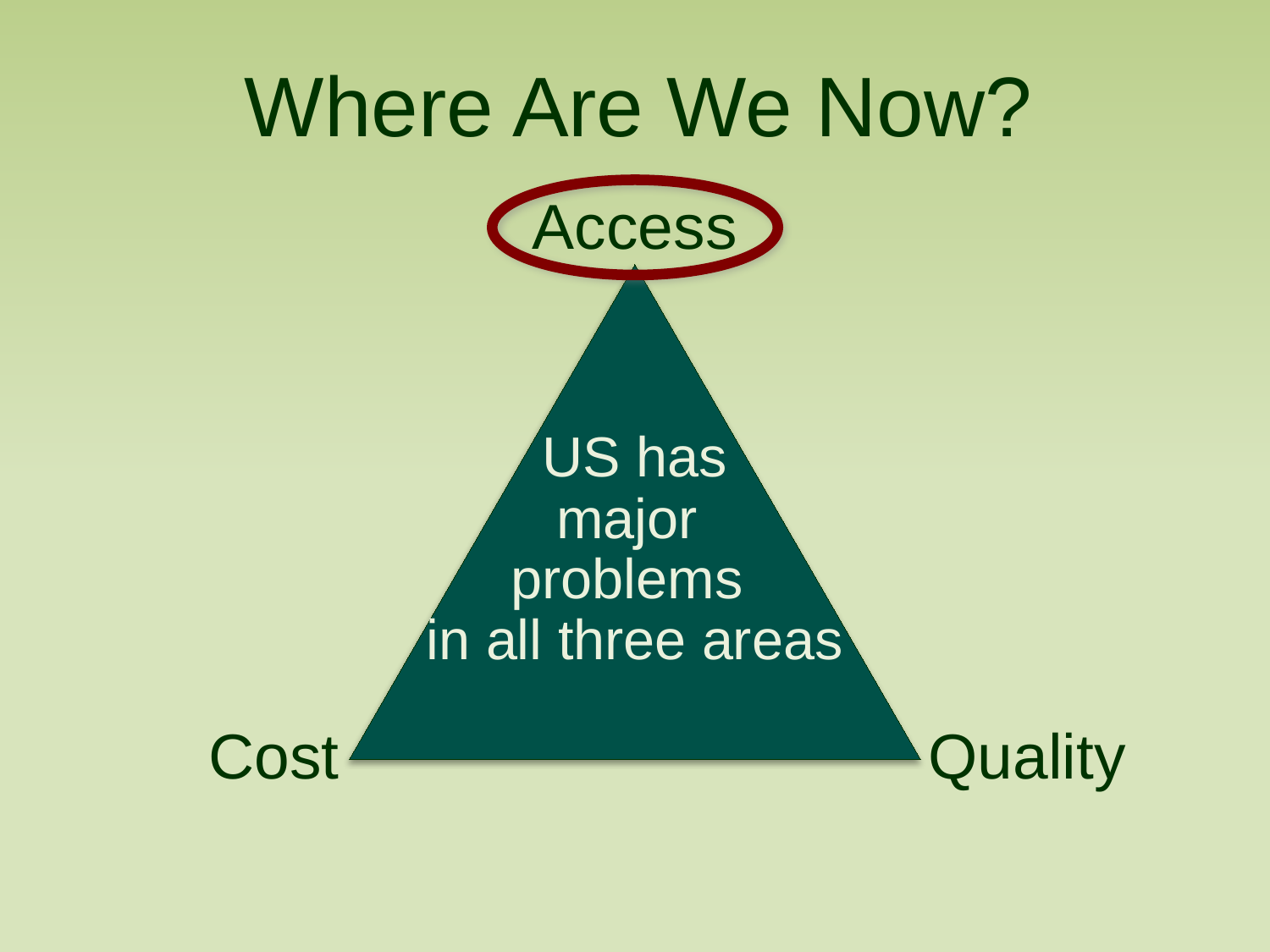

# Where Are We Now?

Access

US has
major
problems
in all three areas
Cost
Quality